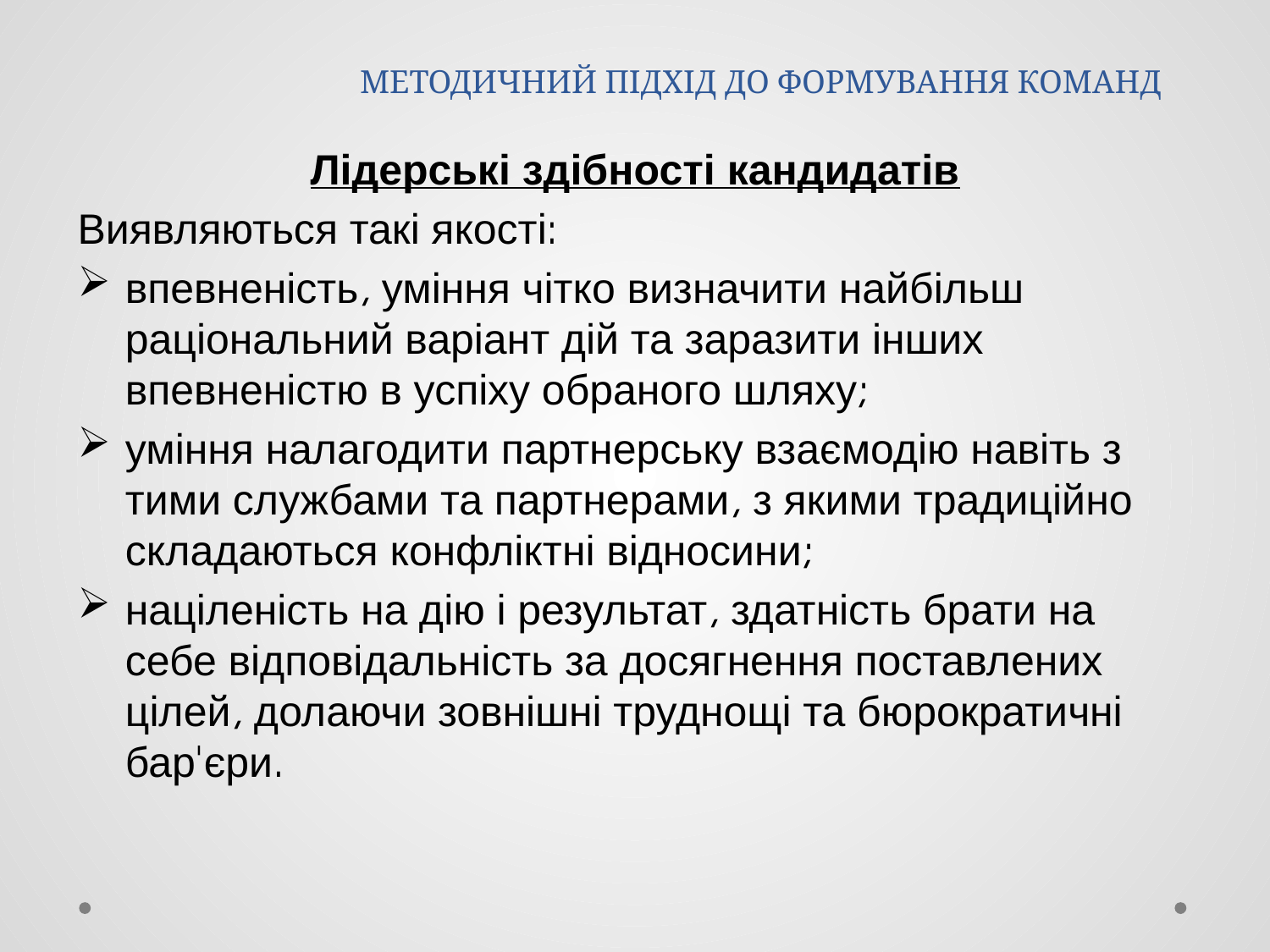

# МЕТОДИЧНИЙ ПІДХІД ДО ФОРМУВАННЯ КОМАНД
Лідерські здібності кандидатів
Виявляються такі якості:
впевненість, уміння чітко визначити найбільш раціональний варіант дій та заразити інших впевненістю в успіху обраного шляху;
уміння налагодити партнерську взаємодію навіть з тими службами та партнерами, з якими традиційно складаються конфліктні відносини;
націленість на дію і результат, здатність брати на себе відповідальність за досягнення поставлених цілей, долаючи зовнішні труднощі та бюрократичні бар'єри.